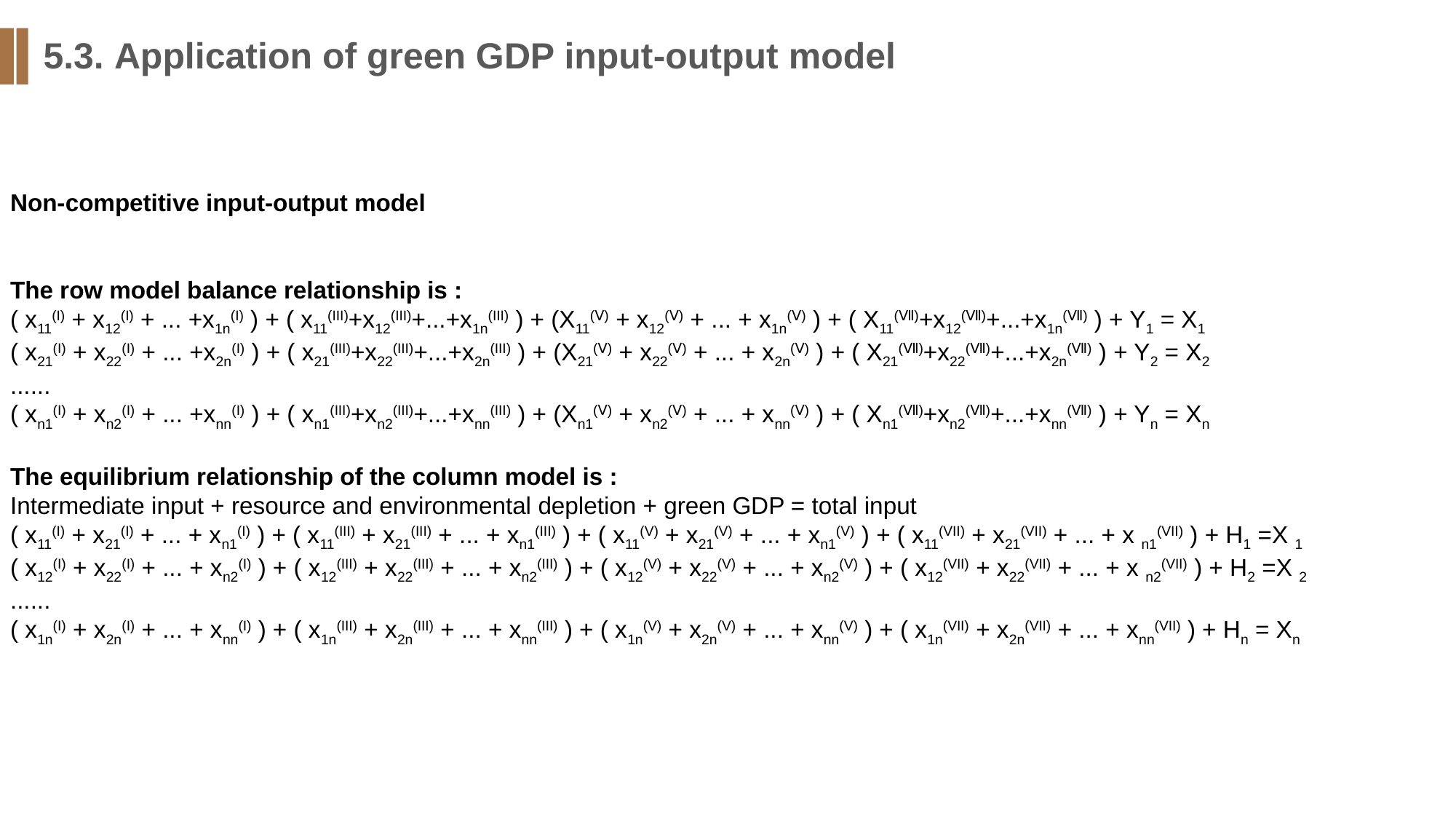

5.3. Application of green GDP input-output model

Non-competitive input-output model

The row model balance relationship is :
( x11(I) + x12(I) + ... +x1n(I) ) + ( x11(III)+x12(III)+...+x1n(III) ) + (X11(Ⅴ) + x12(Ⅴ) + ... + x1n(Ⅴ) ) + ( X11(Ⅶ)+x12(Ⅶ)+...+x1n(Ⅶ) ) + Y1 = X1
( x21(I) + x22(I) + ... +x2n(I) ) + ( x21(III)+x22(III)+...+x2n(III) ) + (X21(Ⅴ) + x22(Ⅴ) + ... + x2n(Ⅴ) ) + ( X21(Ⅶ)+x22(Ⅶ)+...+x2n(Ⅶ) ) + Y2 = X2
......
( xn1(I) + xn2(I) + ... +xnn(I) ) + ( xn1(III)+xn2(III)+...+xnn(III) ) + (Xn1(Ⅴ) + xn2(Ⅴ) + ... + xnn(Ⅴ) ) + ( Xn1(Ⅶ)+xn2(Ⅶ)+...+xnn(Ⅶ) ) + Yn = Xn

The equilibrium relationship of the column model is :
Intermediate input + resource and environmental depletion + green GDP = total input
( x11(I) + x21(I) + ... + xn1(I) ) + ( x11(III) + x21(III) + ... + xn1(III) ) + ( x11(V) + x21(V) + ... + xn1(V) ) + ( x11(VII) + x21(VII) + ... + x n1(VII) ) + H1 =X 1
( x12(I) + x22(I) + ... + xn2(I) ) + ( x12(III) + x22(III) + ... + xn2(III) ) + ( x12(V) + x22(V) + ... + xn2(V) ) + ( x12(VII) + x22(VII) + ... + x n2(VII) ) + H2 =X 2
......
( x1n(I) + x2n(I) + ... + xnn(I) ) + ( x1n(III) + x2n(III) + ... + xnn(III) ) + ( x1n(V) + x2n(V) + ... + xnn(V) ) + ( x1n(VII) + x2n(VII) + ... + xnn(VII) ) + Hn = Xn